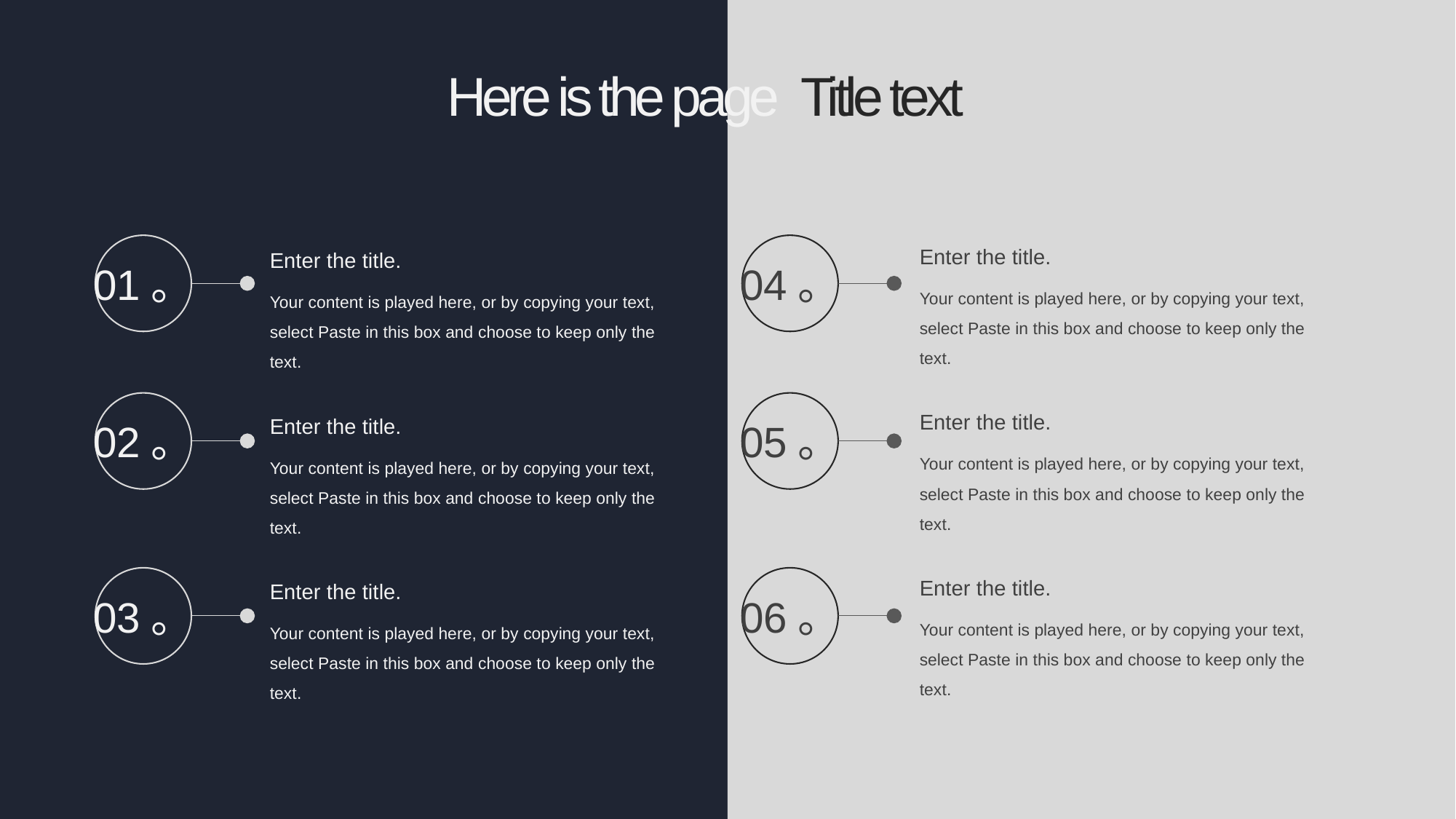

Here is the page  Title text
01。
04。
Enter the title.
Your content is played here, or by copying your text, select Paste in this box and choose to keep only the text.
Enter the title.
Your content is played here, or by copying your text, select Paste in this box and choose to keep only the text.
02。
05。
Enter the title.
Your content is played here, or by copying your text, select Paste in this box and choose to keep only the text.
Enter the title.
Your content is played here, or by copying your text, select Paste in this box and choose to keep only the text.
03。
06。
Enter the title.
Your content is played here, or by copying your text, select Paste in this box and choose to keep only the text.
Enter the title.
Your content is played here, or by copying your text, select Paste in this box and choose to keep only the text.